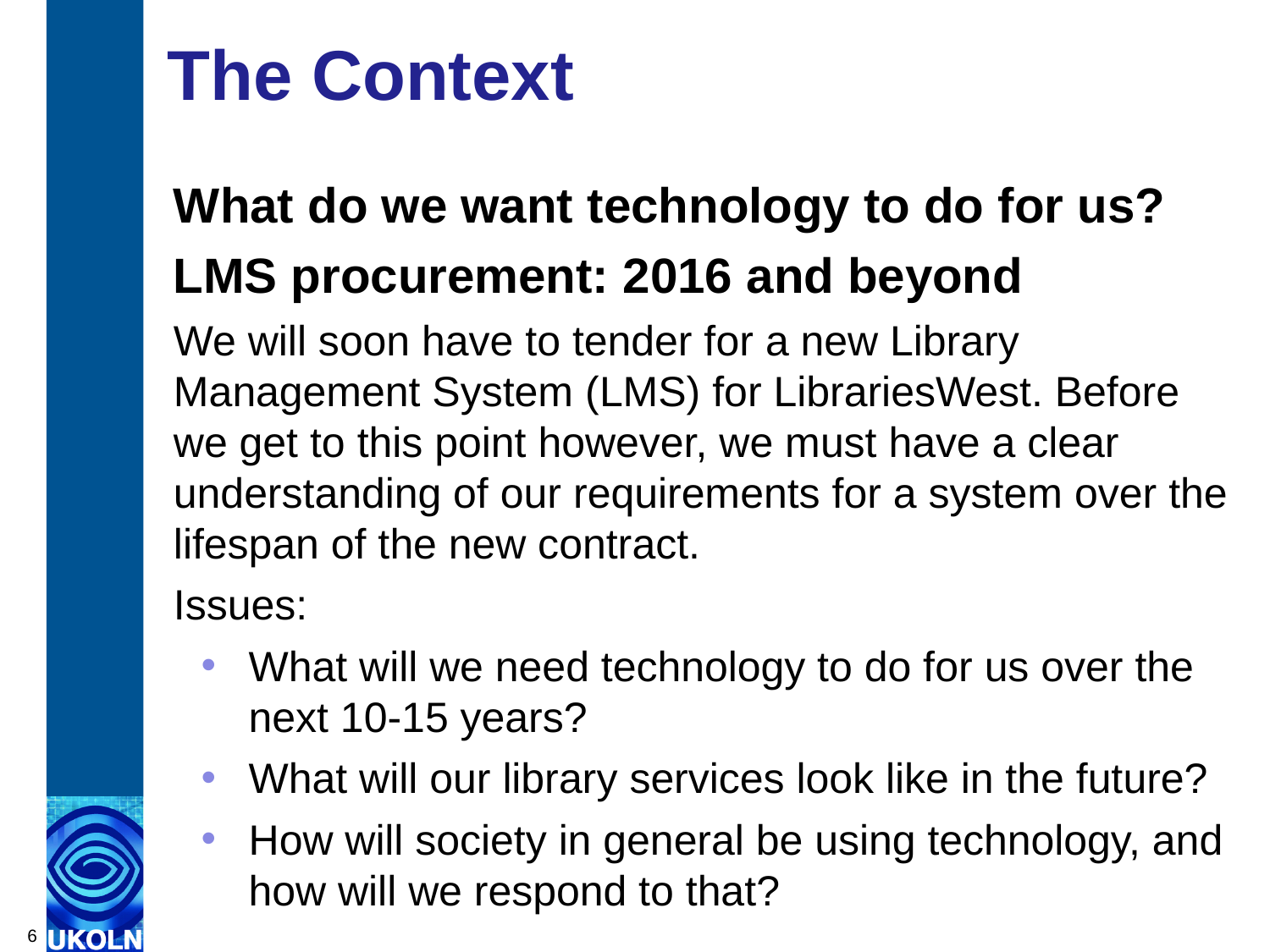

# The Context
What do we want technology to do for us?
LMS procurement: 2016 and beyond
We will soon have to tender for a new Library Management System (LMS) for LibrariesWest. Before we get to this point however, we must have a clear understanding of our requirements for a system over the lifespan of the new contract.
Issues:
What will we need technology to do for us over the next 10-15 years?
What will our library services look like in the future?
How will society in general be using technology, and how will we respond to that?
6